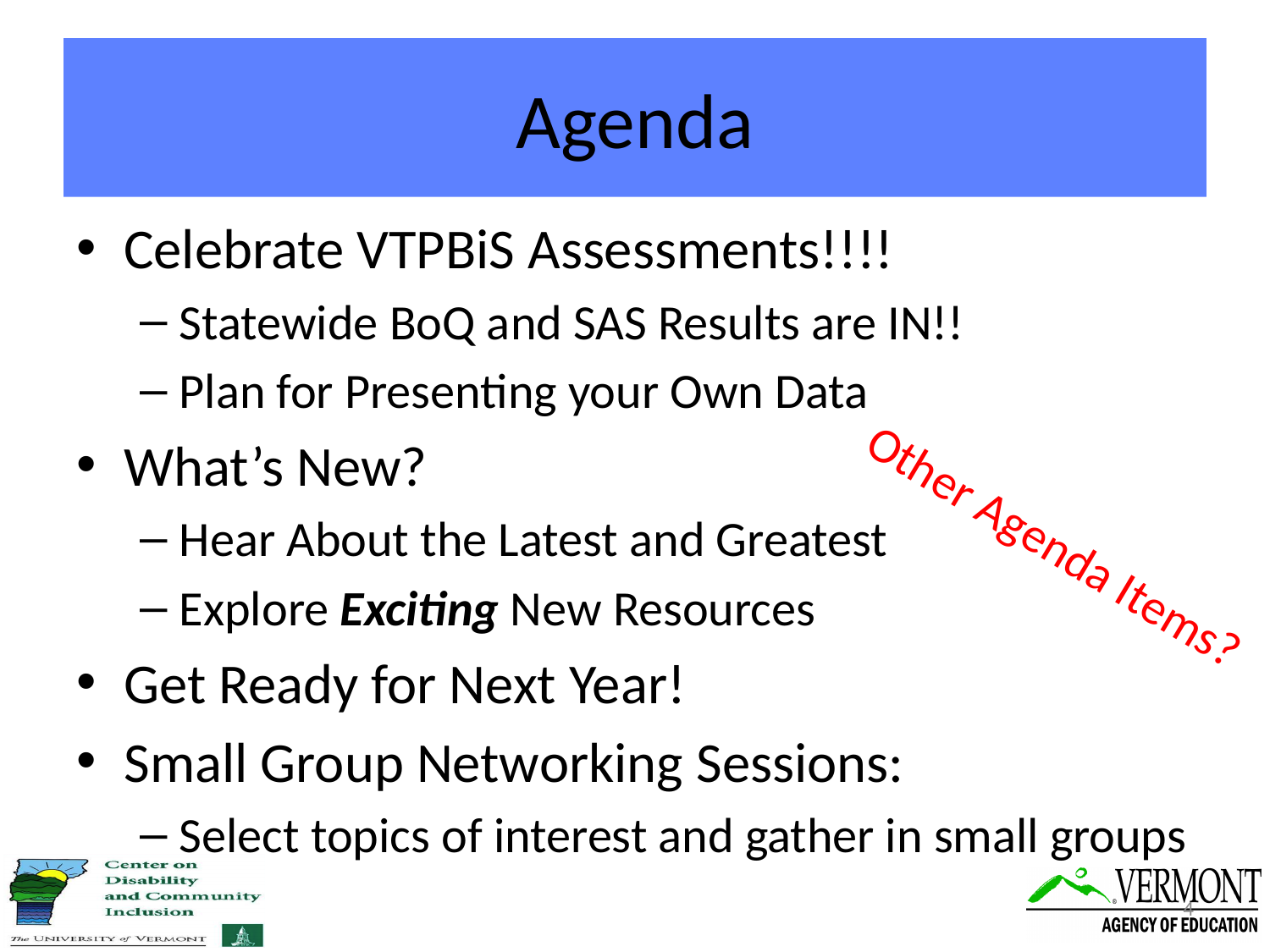

# Agenda
Celebrate VTPBiS Assessments!!!!
Statewide BoQ and SAS Results are IN!!
Plan for Presenting your Own Data
What’s New?
Hear About the Latest and Greatest
Explore Exciting New Resources
Get Ready for Next Year!
Small Group Networking Sessions:
Select topics of interest and gather in small groups

Other Agenda Items?
4